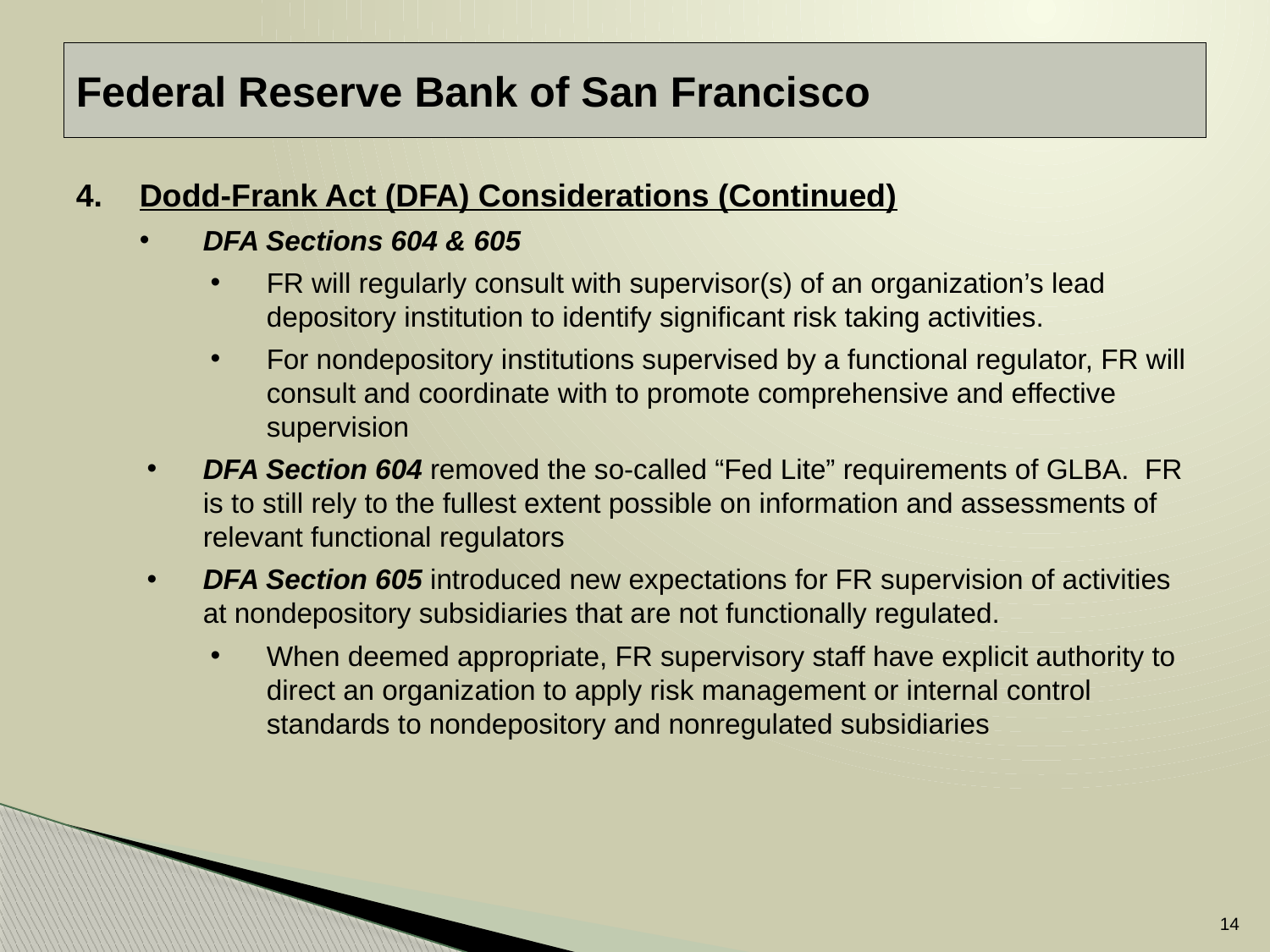

# Federal Reserve Bank of San Francisco
Dodd-Frank Act (DFA) Considerations (Continued)
DFA Sections 604 & 605
FR will regularly consult with supervisor(s) of an organization’s lead depository institution to identify significant risk taking activities.
For nondepository institutions supervised by a functional regulator, FR will consult and coordinate with to promote comprehensive and effective supervision
DFA Section 604 removed the so-called “Fed Lite” requirements of GLBA.  FR is to still rely to the fullest extent possible on information and assessments of relevant functional regulators
DFA Section 605 introduced new expectations for FR supervision of activities at nondepository subsidiaries that are not functionally regulated.
When deemed appropriate, FR supervisory staff have explicit authority to direct an organization to apply risk management or internal control standards to nondepository and nonregulated subsidiaries

14